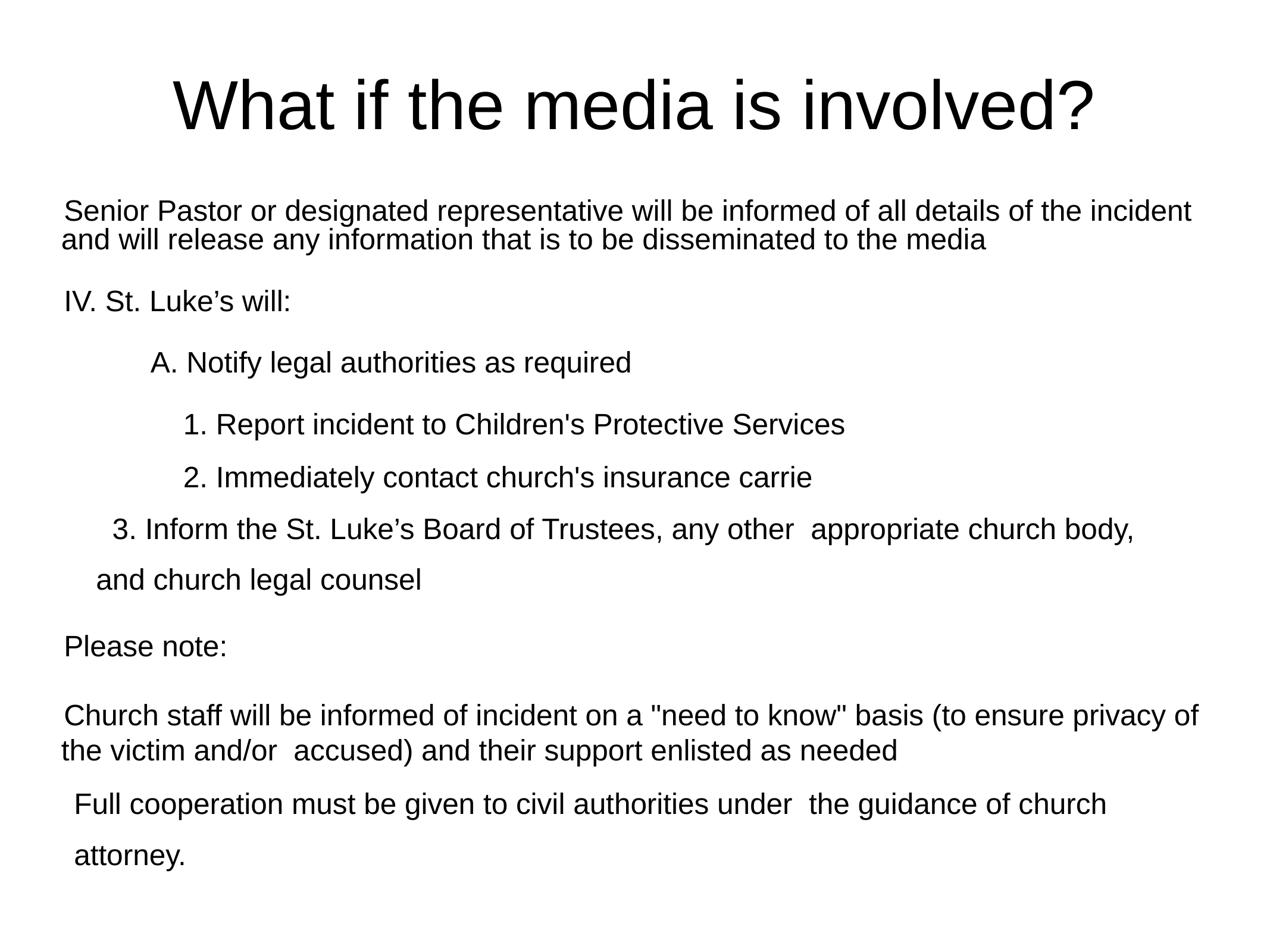

# What if the media is involved?
Senior Pastor or designated representative will be informed of all details of the incident and will release any information that is to be disseminated to the media
IV. St. Luke’s will:
	A. Notify legal authorities as required
	    1. Report incident to Children's Protective Services
	    2. Immediately contact church's insurance carrie
  3. Inform the St. Luke’s Board of Trustees, any other  appropriate church body,
and church legal counsel
Please note:
Church staff will be informed of incident on a "need to know" basis (to ensure privacy of the victim and/or  accused) and their support enlisted as needed
Full cooperation must be given to civil authorities under  the guidance of church
attorney.